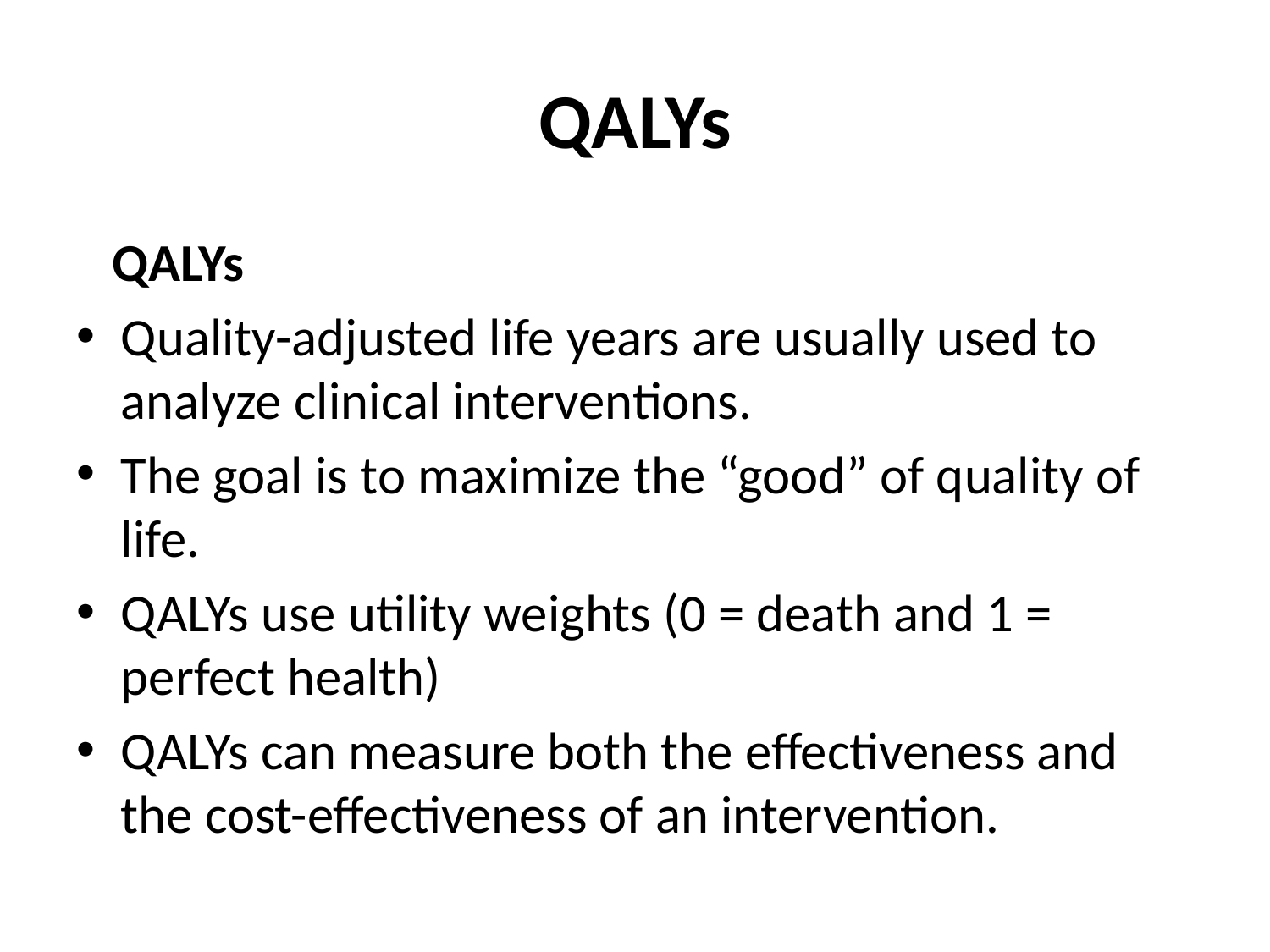

# QALYs
   QALYs
Quality-adjusted life years are usually used to analyze clinical interventions.
The goal is to maximize the “good” of quality of life.
QALYs use utility weights (0 = death and 1 = perfect health)
QALYs can measure both the effectiveness and the cost-effectiveness of an intervention.